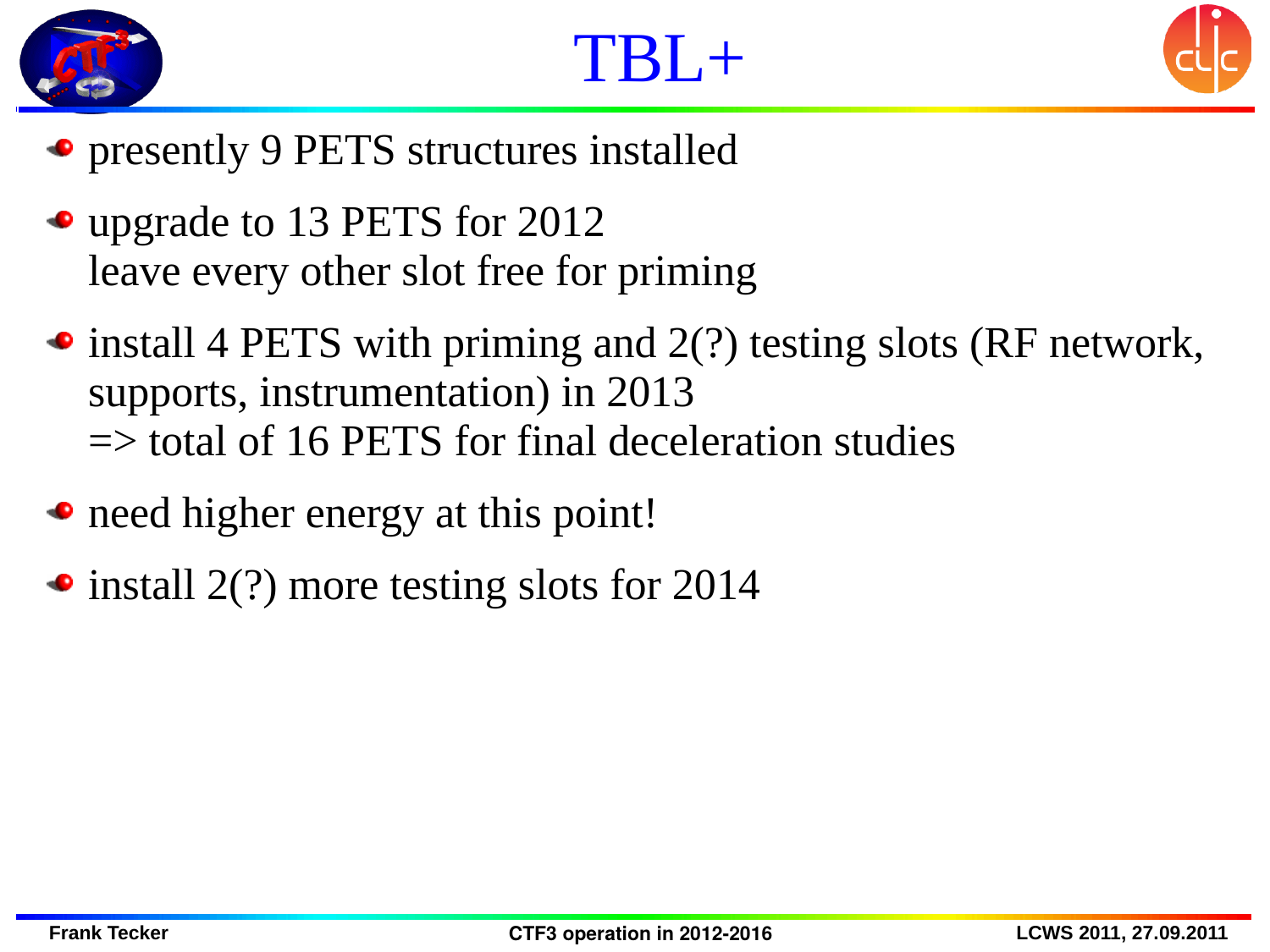

# TBL+
presently 9 PETS structures installed
upgrade to 13 PETS for 2012
leave every other slot free for priming
install 4 PETS with priming and 2(?) testing slots (RF network, supports, instrumentation) in 2013
=> total of 16 PETS for final deceleration studies
need higher energy at this point!
install 2(?) more testing slots for 2014